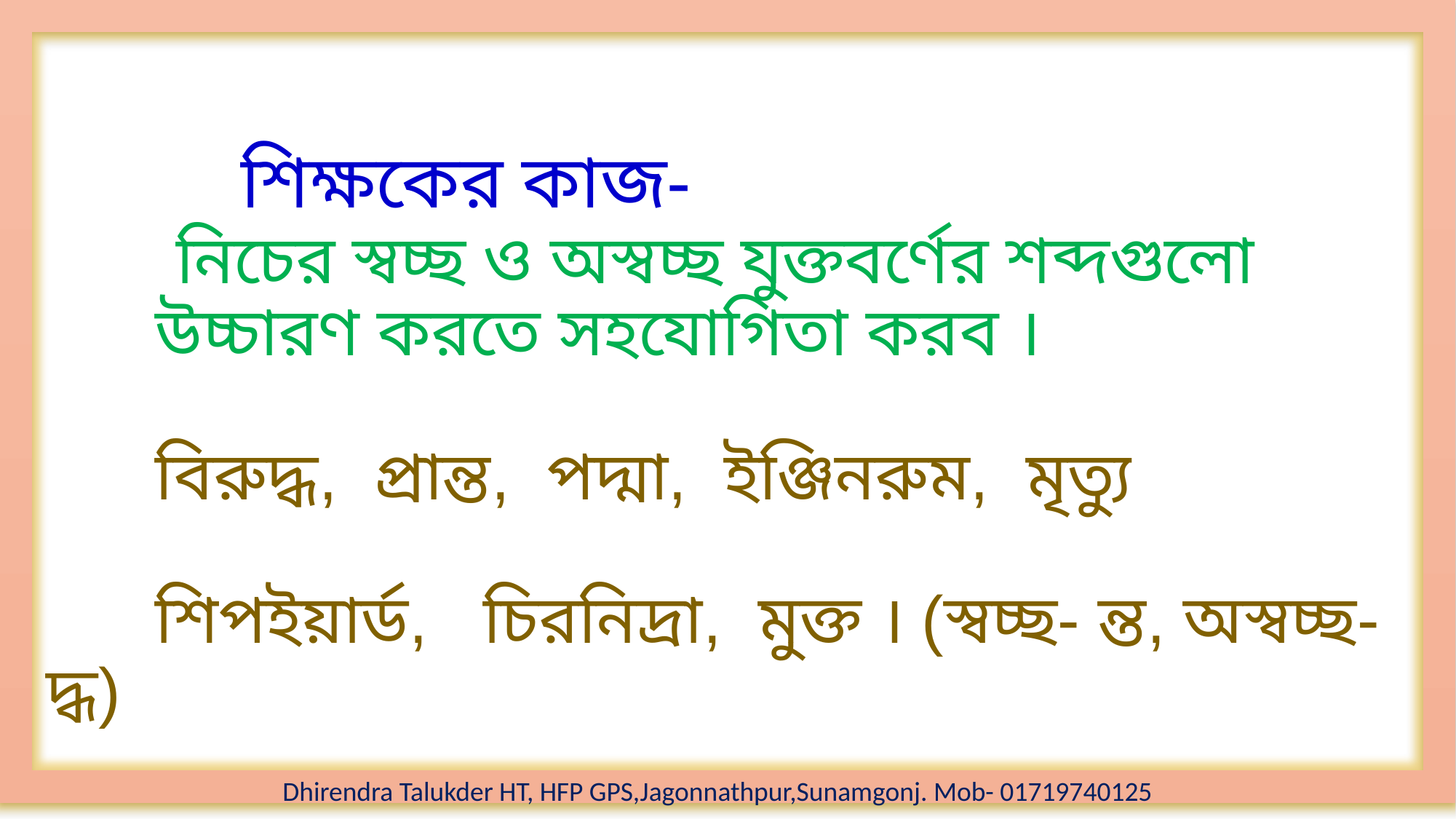

# শিক্ষকের কাজ- নিচের স্বচ্ছ ও অস্বচ্ছ যুক্তবর্ণের শব্দগুলো উচ্চারণ করতে সহযোগিতা করব । বিরুদ্ধ,  প্রান্ত,  পদ্মা,  ইঞ্জিনরুম,  মৃত্যু শিপইয়ার্ড,   চিরনিদ্রা,  মুক্ত । (স্বচ্ছ- ন্ত, অস্বচ্ছ-দ্ধ)